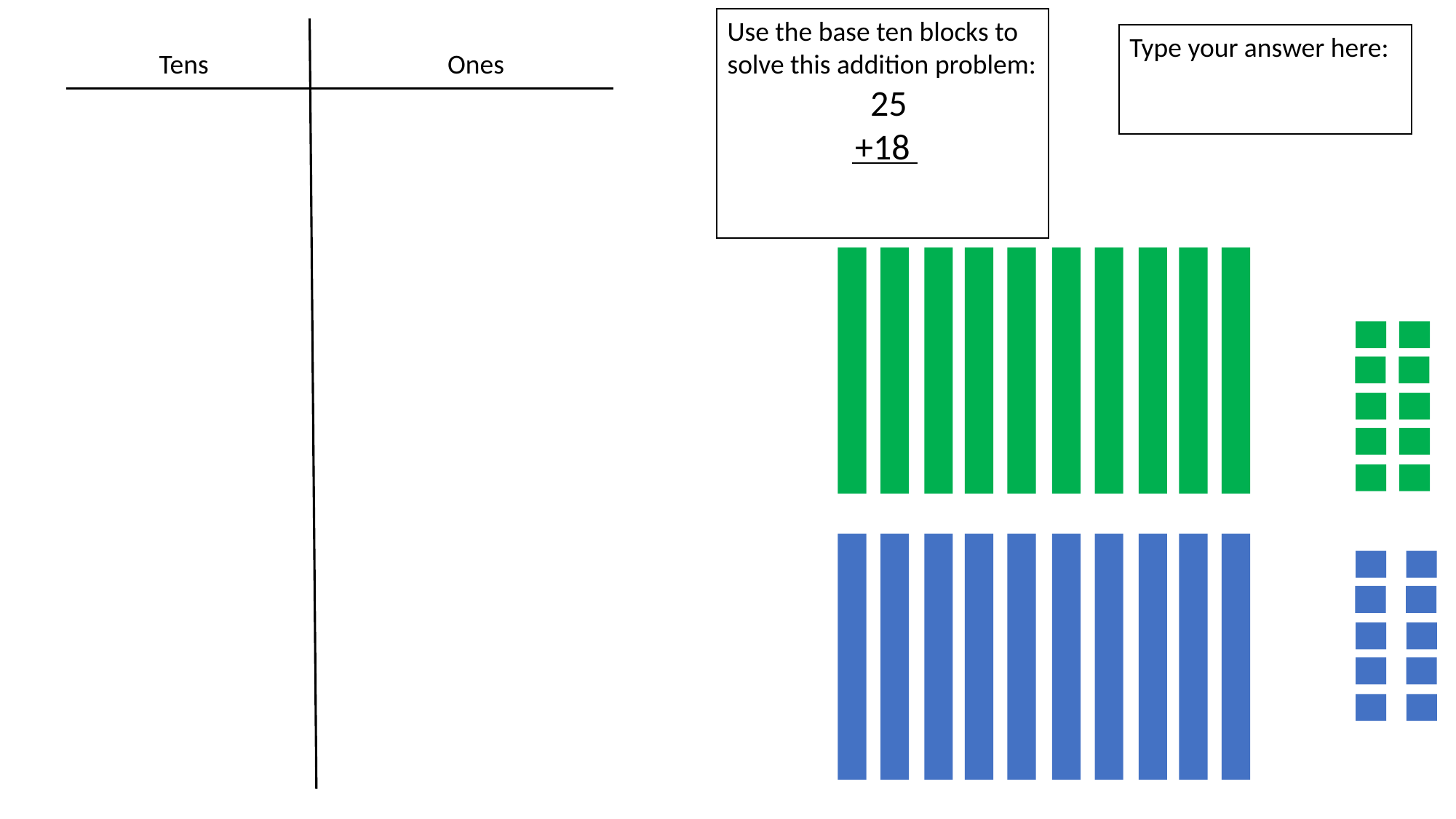

Use the base ten blocks to solve this addition problem:
  25
+18

Type your answer here:

Tens
Ones